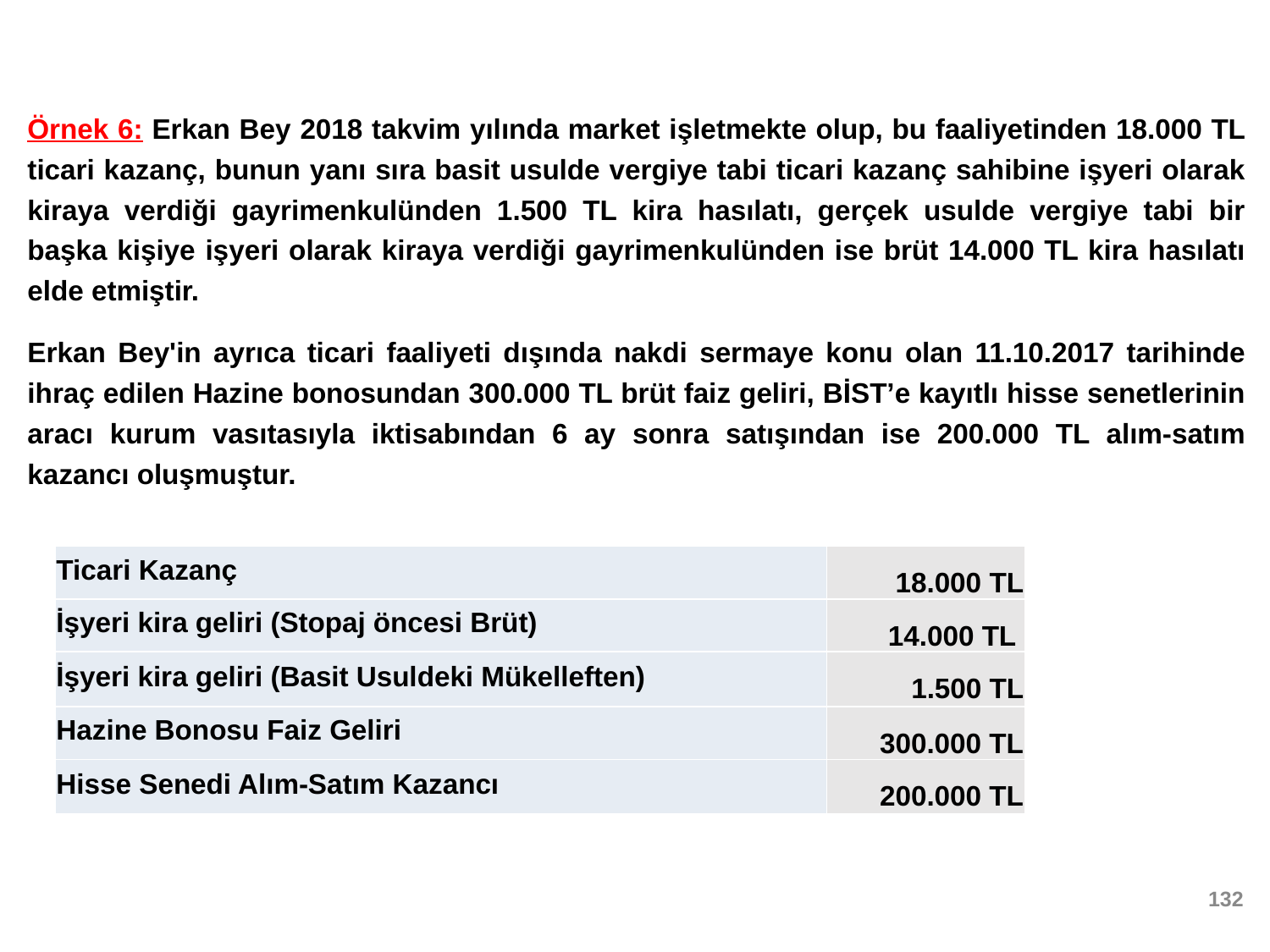

Örnek 6: Erkan Bey 2018 takvim yılında market işletmekte olup, bu faaliyetinden 18.000 TL ticari kazanç, bunun yanı sıra basit usulde vergiye tabi ticari kazanç sahibine işyeri olarak kiraya verdiği gayrimenkulünden 1.500 TL kira hasılatı, gerçek usulde vergiye tabi bir başka kişiye işyeri olarak kiraya verdiği gayrimenkulünden ise brüt 14.000 TL kira hasılatı elde etmiştir.
Erkan Bey'in ayrıca ticari faaliyeti dışında nakdi sermaye konu olan 11.10.2017 tarihinde ihraç edilen Hazine bonosundan 300.000 TL brüt faiz geliri, BİST’e kayıtlı hisse senetlerinin aracı kurum vasıtasıyla iktisabından 6 ay sonra satışından ise 200.000 TL alım-satım kazancı oluşmuştur.

| Ticari Kazanç | 18.000 TL |
| --- | --- |
| İşyeri kira geliri (Stopaj öncesi Brüt) | 14.000 TL |
| İşyeri kira geliri (Basit Usuldeki Mükelleften) | 1.500 TL |
| Hazine Bonosu Faiz Geliri | 300.000 TL |
| Hisse Senedi Alım-Satım Kazancı | 200.000 TL |
132